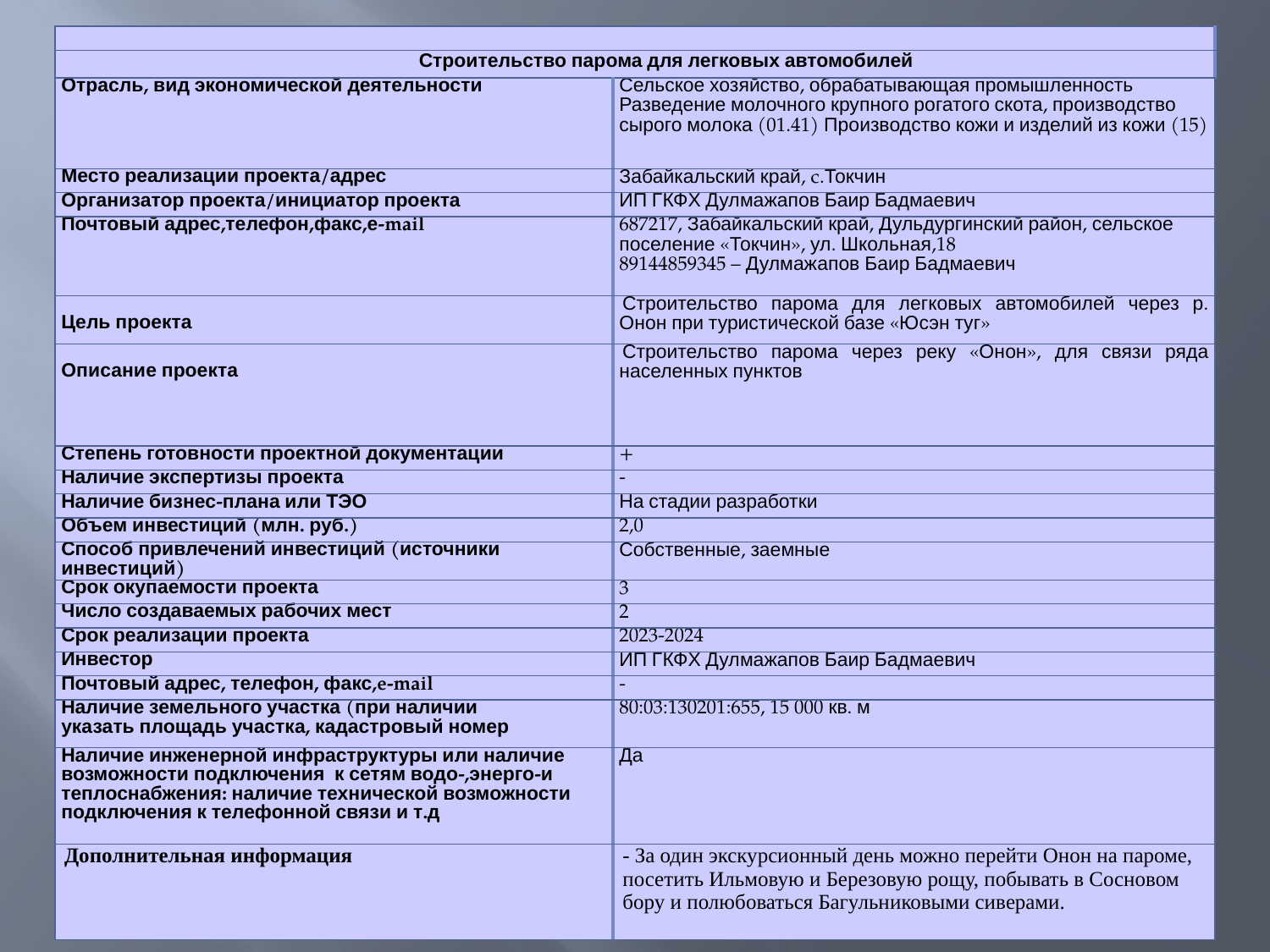

|  |  |
| --- | --- |
| Строительство парома для легковых автомобилей |  |
| Отрасль, вид экономической деятельности | Сельское хозяйство, обрабатывающая промышленность Разведение молочного крупного рогатого скота, производство сырого молока (01.41) Производство кожи и изделий из кожи (15) |
| Место реализации проекта/адрес | Забайкальский край, c.Токчин |
| Организатор проекта/инициатор проекта | ИП ГКФХ Дулмажапов Баир Бадмаевич |
| Почтовый адрес,телефон,факс,е-mail | 687217, Забайкальский край, Дульдургинский район, сельское поселение «Токчин», ул. Школьная,18 89144859345 – Дулмажапов Баир Бадмаевич |
| Цель проекта | Строительство парома для легковых автомобилей через р. Онон при туристической базе «Юсэн туг» |
| Описание проекта | Строительство парома через реку «Онон», для связи ряда населенных пунктов |
| Степень готовности проектной документации | + |
| Наличие экспертизы проекта | - |
| Наличие бизнес-плана или ТЭО | На стадии разработки |
| Объем инвестиций (млн. руб.) | 2,0 |
| Способ привлечений инвестиций (источники инвестиций) | Собственные, заемные |
| Срок окупаемости проекта | 3 |
| Число создаваемых рабочих мест | 2 |
| Срок реализации проекта | 2023-2024 |
| Инвестор | ИП ГКФХ Дулмажапов Баир Бадмаевич |
| Почтовый адрес, телефон, факс,e-mail | - |
| Наличие земельного участка (при наличии указать площадь участка, кадастровый номер | 80:03:130201:655, 15 000 кв. м |
| Наличие инженерной инфраструктуры или наличие возможности подключения к сетям водо-,энерго-и теплоснабжения: наличие технической возможности подключения к телефонной связи и т.д | Да |
| Дополнительная информация | - За один экскурсионный день можно перейти Онон на пароме, посетить Ильмовую и Березовую рощу, побывать в Сосновом бору и полюбоваться Багульниковыми сиверами. |

43